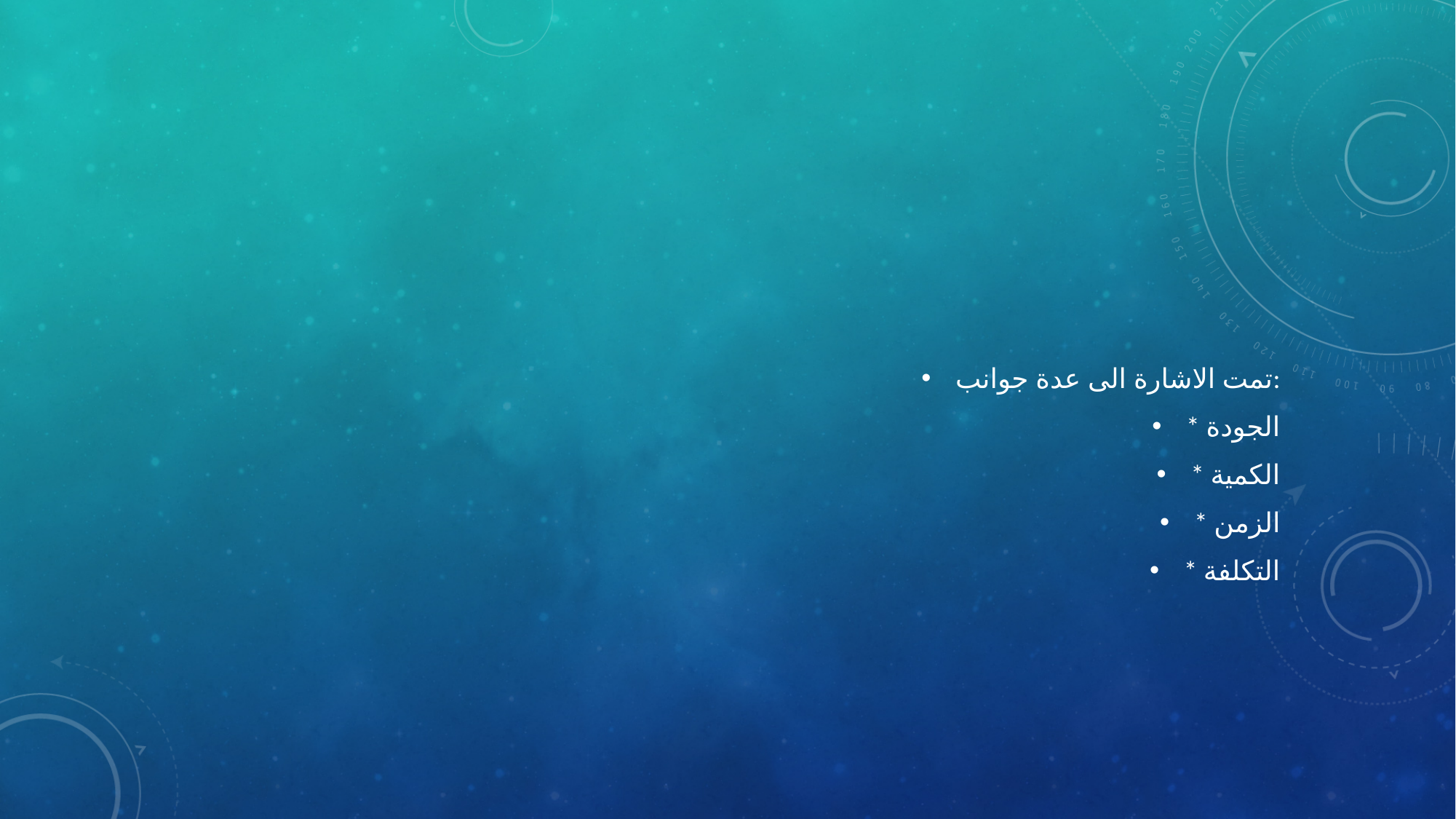

تمت الاشارة الى عدة جوانب:
* الجودة
* الكمية
* الزمن
* التكلفة